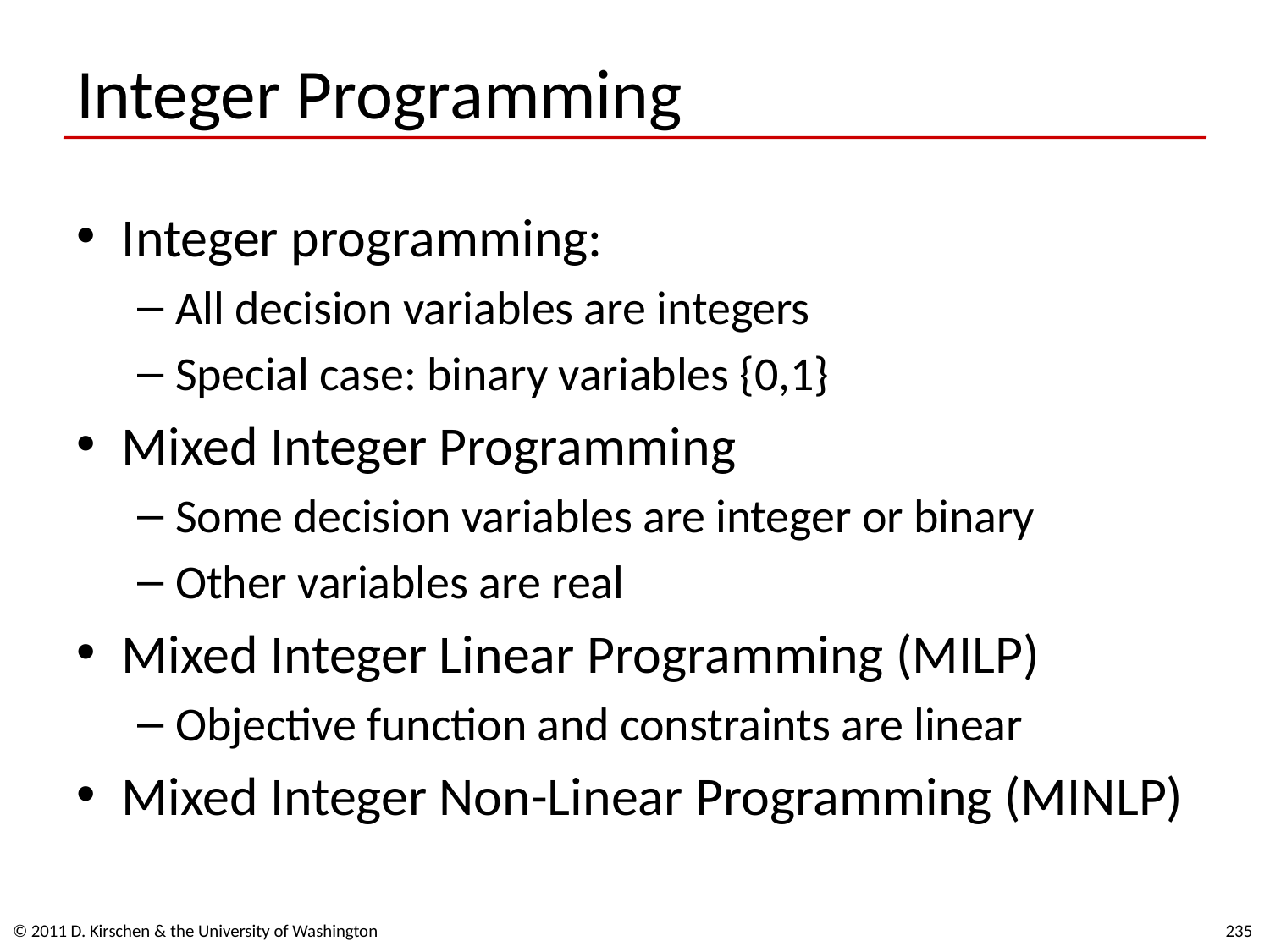

# Integer Programming
Integer programming:
All decision variables are integers
Special case: binary variables {0,1}
Mixed Integer Programming
Some decision variables are integer or binary
Other variables are real
Mixed Integer Linear Programming (MILP)
Objective function and constraints are linear
Mixed Integer Non-Linear Programming (MINLP)
© 2011 D. Kirschen & the University of Washington
235